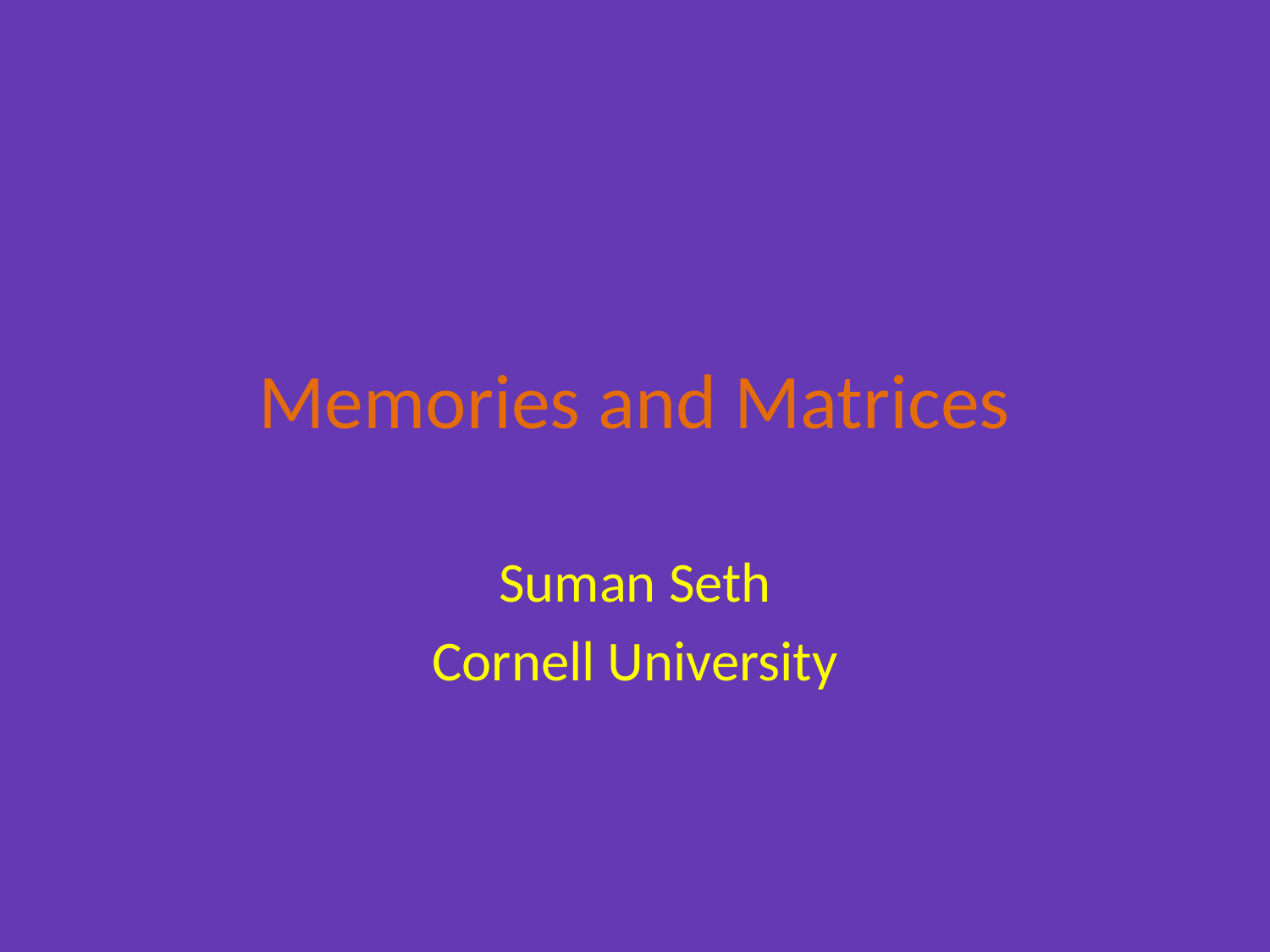

# Memories and Matrices
Suman Seth
Cornell University